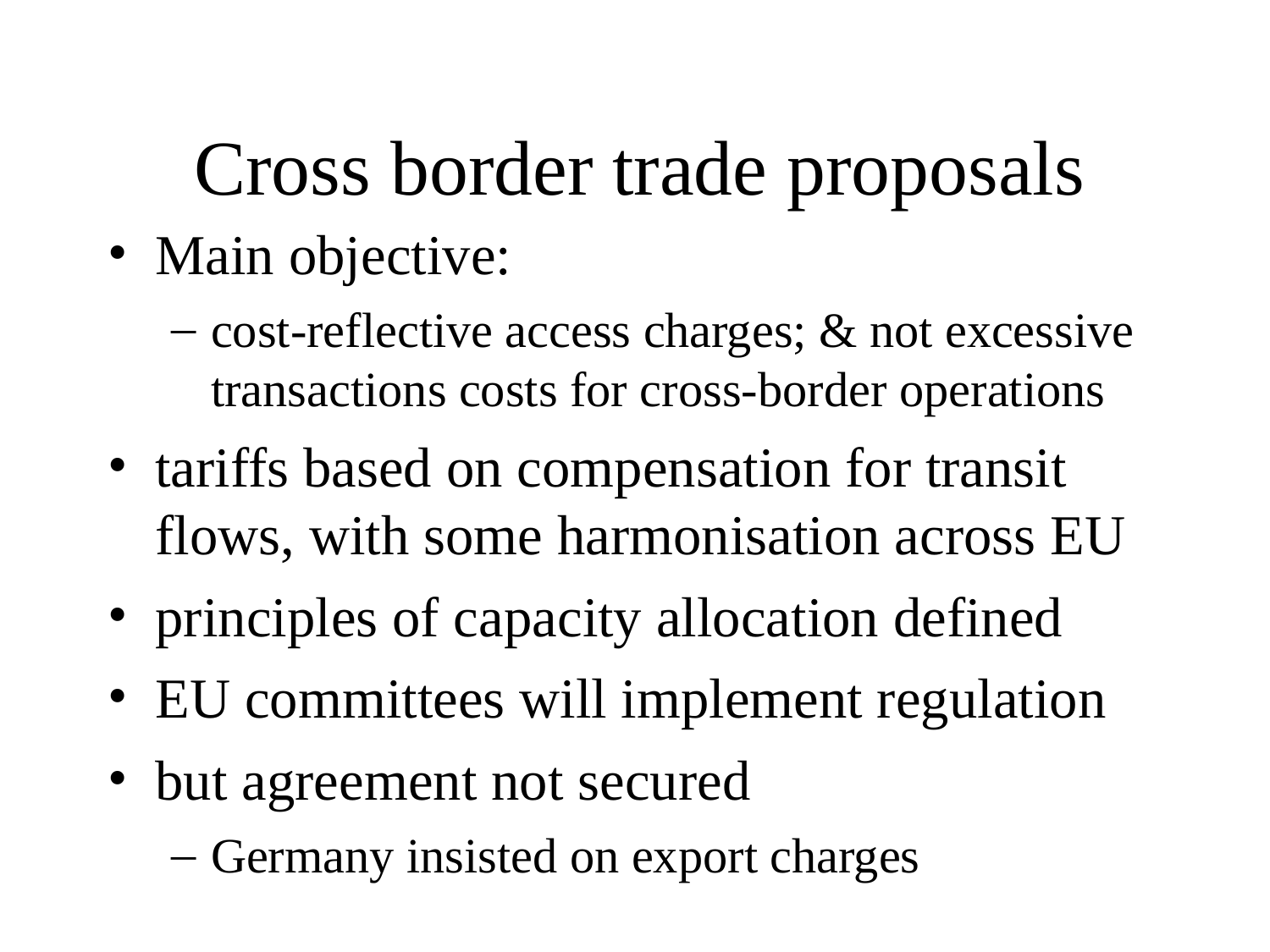

# Cross border trade proposals
Main objective:
cost-reflective access charges; & not excessive transactions costs for cross-border operations
tariffs based on compensation for transit flows, with some harmonisation across EU
principles of capacity allocation defined
EU committees will implement regulation
but agreement not secured
Germany insisted on export charges